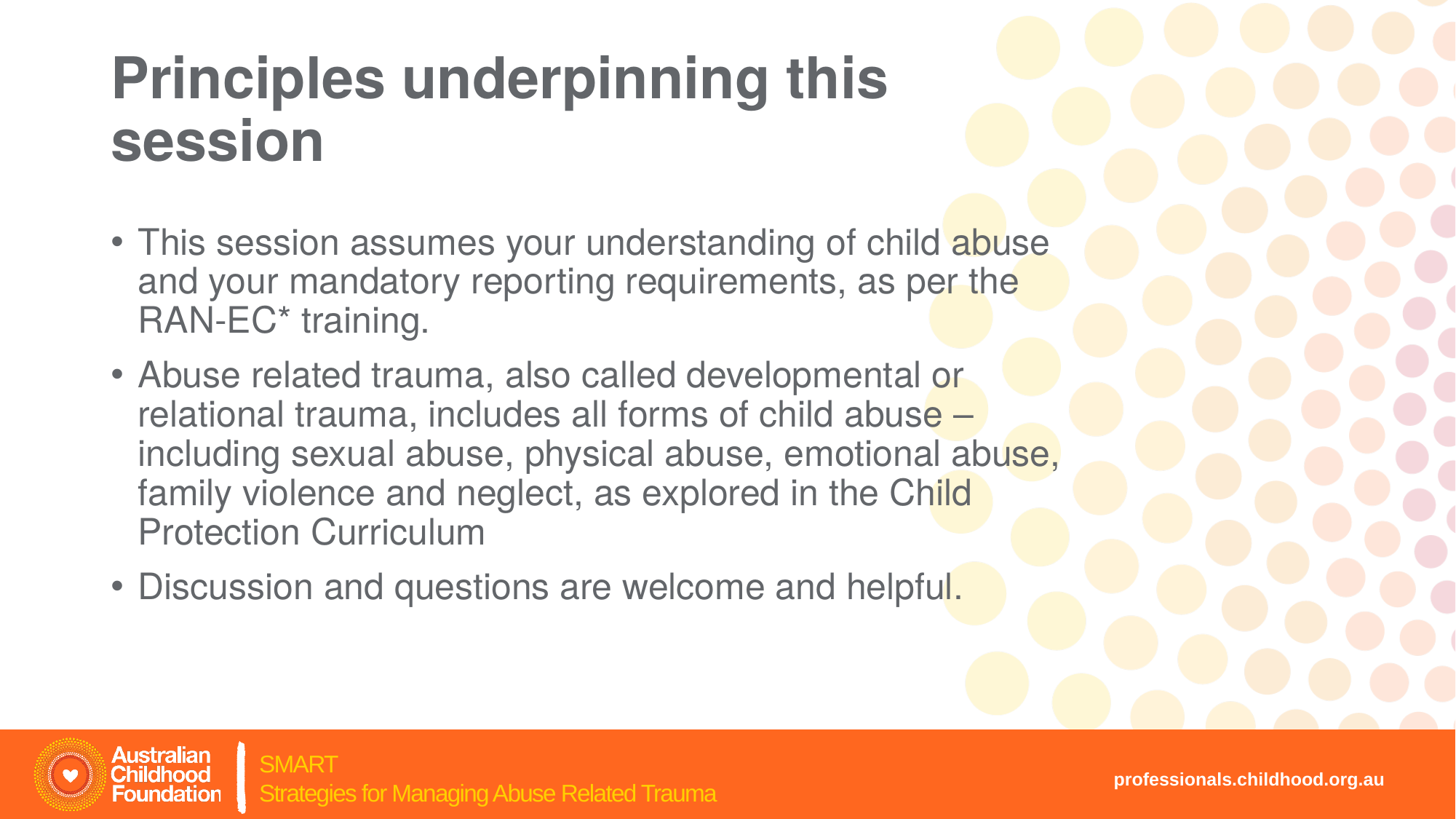

# Principles underpinning this session
This session assumes your understanding of child abuse and your mandatory reporting requirements, as per the RAN-EC* training.
Abuse related trauma, also called developmental or relational trauma, includes all forms of child abuse – including sexual abuse, physical abuse, emotional abuse, family violence and neglect, as explored in the Child Protection Curriculum
Discussion and questions are welcome and helpful.

professionals.childhood.org.au